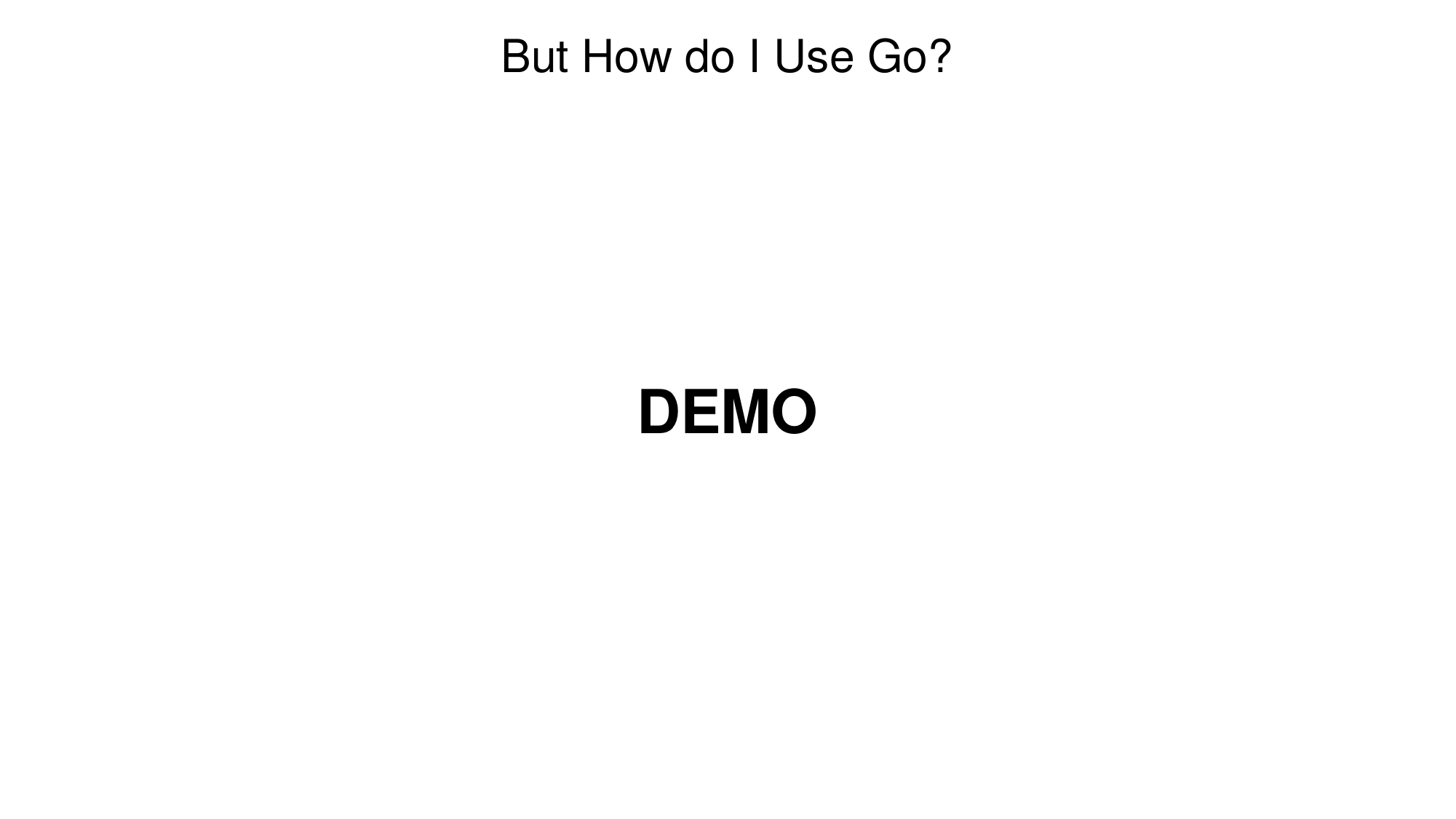

But How do I Use Go?
DEMO